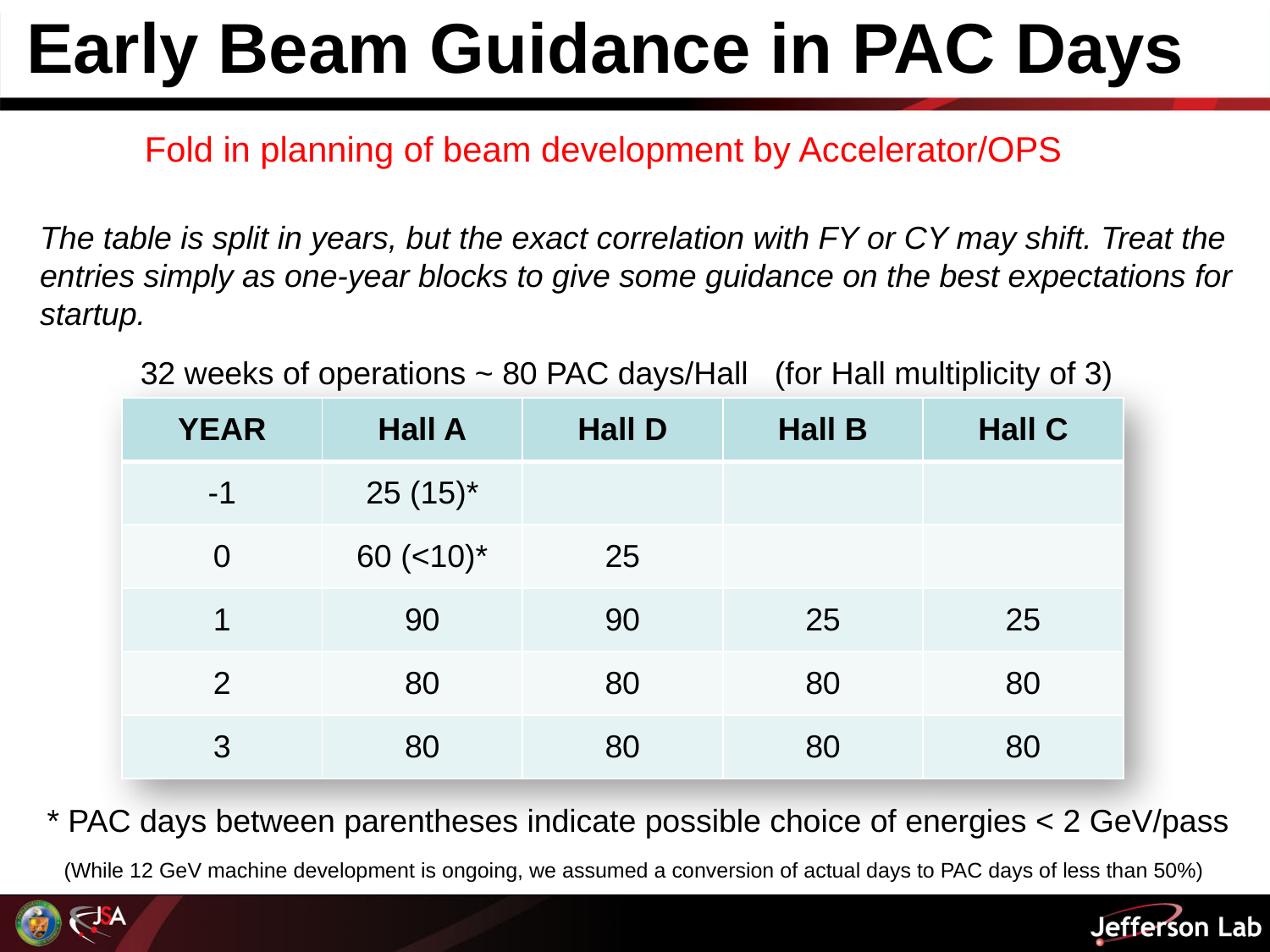

Early Beam Guidance in PAC Days
Fold in planning of beam development by Accelerator/OPS
The table is split in years, but the exact correlation with FY or CY may shift. Treat the entries simply as one-year blocks to give some guidance on the best expectations for startup.
32 weeks of operations ~ 80 PAC days/Hall   (for Hall multiplicity of 3)
| YEAR | Hall A | Hall D | Hall B | Hall C |
| --- | --- | --- | --- | --- |
| -1 | 25 (15)\* |  |  |  |
| 0 | 60 (<10)\* | 25 |  |  |
| 1 | 90 | 90 | 25 | 25 |
| 2 | 80 | 80 | 80 | 80 |
| 3 | 80 | 80 | 80 | 80 |
* PAC days between parentheses indicate possible choice of energies < 2 GeV/pass
(While 12 GeV machine development is ongoing, we assumed a conversion of actual days to PAC days of less than 50%)